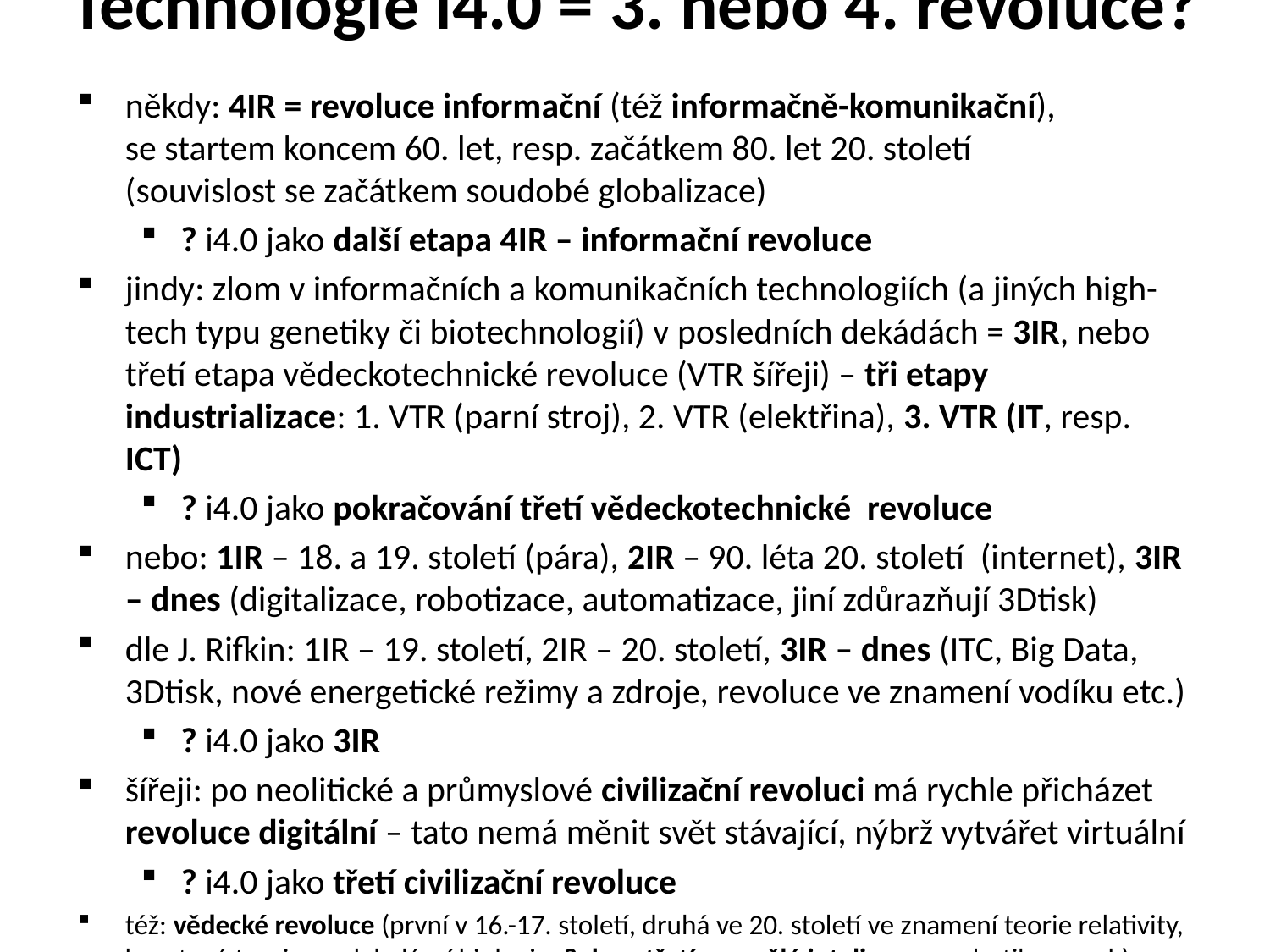

# Technologie i4.0 = 3. nebo 4. revoluce?
někdy: 4IR = revoluce informační (též informačně-komunikační),                 se startem koncem 60. let, resp. začátkem 80. let 20. století                    (souvislost se začátkem soudobé globalizace)
? i4.0 jako další etapa 4IR – informační revoluce
jindy: zlom v informačních a komunikačních technologiích (a jiných high-tech typu genetiky či biotechnologií) v posledních dekádách = 3IR, nebo třetí etapa vědeckotechnické revoluce (VTR šířeji) – tři etapy industrializace: 1. VTR (parní stroj), 2. VTR (elektřina), 3. VTR (IT, resp. ICT)
? i4.0 jako pokračování třetí vědeckotechnické  revoluce
nebo: 1IR – 18. a 19. století (pára), 2IR – 90. léta 20. století  (internet), 3IR – dnes (digitalizace, robotizace, automatizace, jiní zdůrazňují 3Dtisk)
dle J. Rifkin: 1IR – 19. století, 2IR – 20. století, 3IR – dnes (ITC, Big Data, 3Dtisk, nové energetické režimy a zdroje, revoluce ve znamení vodíku etc.)
? i4.0 jako 3IR
šířeji: po neolitické a průmyslové civilizační revoluci má rychle přicházet  revoluce digitální – tato nemá měnit svět stávající, nýbrž vytvářet virtuální
? i4.0 jako třetí civilizační revoluce
též: vědecké revoluce (první v 16.-17. století, druhá ve 20. století ve znamení teorie relativity, kvantové teorie, molekulární biologie, ? dnes třetí –  umělá inteligence, robotika  apod.)